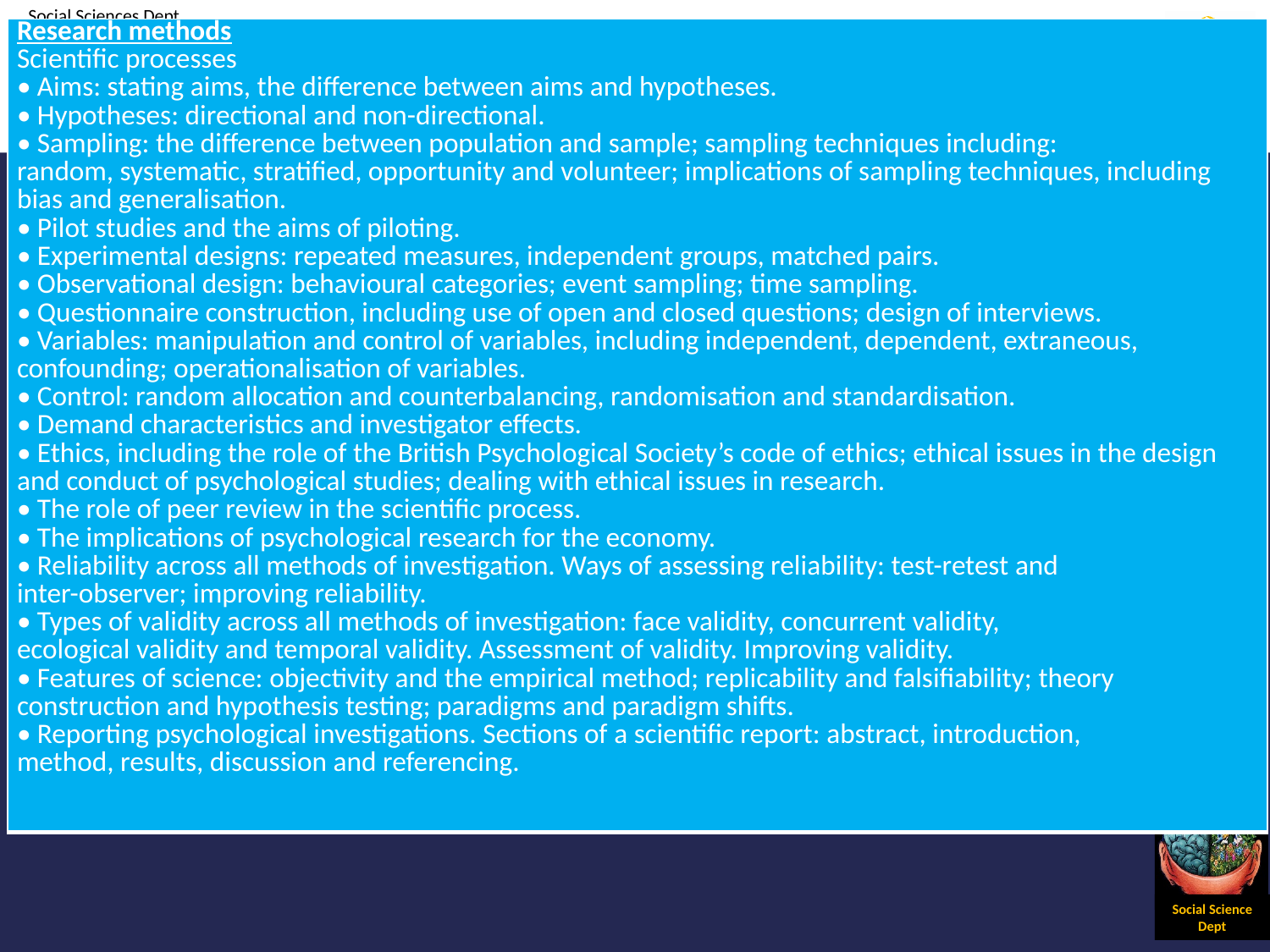

#
| Research methods Scientific processes • Aims: stating aims, the difference between aims and hypotheses. • Hypotheses: directional and non-directional. • Sampling: the difference between population and sample; sampling techniques including: random, systematic, stratified, opportunity and volunteer; implications of sampling techniques, including bias and generalisation. • Pilot studies and the aims of piloting. • Experimental designs: repeated measures, independent groups, matched pairs. • Observational design: behavioural categories; event sampling; time sampling. • Questionnaire construction, including use of open and closed questions; design of interviews. • Variables: manipulation and control of variables, including independent, dependent, extraneous, confounding; operationalisation of variables. • Control: random allocation and counterbalancing, randomisation and standardisation. • Demand characteristics and investigator effects. • Ethics, including the role of the British Psychological Society’s code of ethics; ethical issues in the design and conduct of psychological studies; dealing with ethical issues in research. • The role of peer review in the scientific process. • The implications of psychological research for the economy. • Reliability across all methods of investigation. Ways of assessing reliability: test-retest and inter-observer; improving reliability. • Types of validity across all methods of investigation: face validity, concurrent validity, ecological validity and temporal validity. Assessment of validity. Improving validity. • Features of science: objectivity and the empirical method; replicability and falsifiability; theory construction and hypothesis testing; paradigms and paradigm shifts. • Reporting psychological investigations. Sections of a scientific report: abstract, introduction, method, results, discussion and referencing. |
| --- |